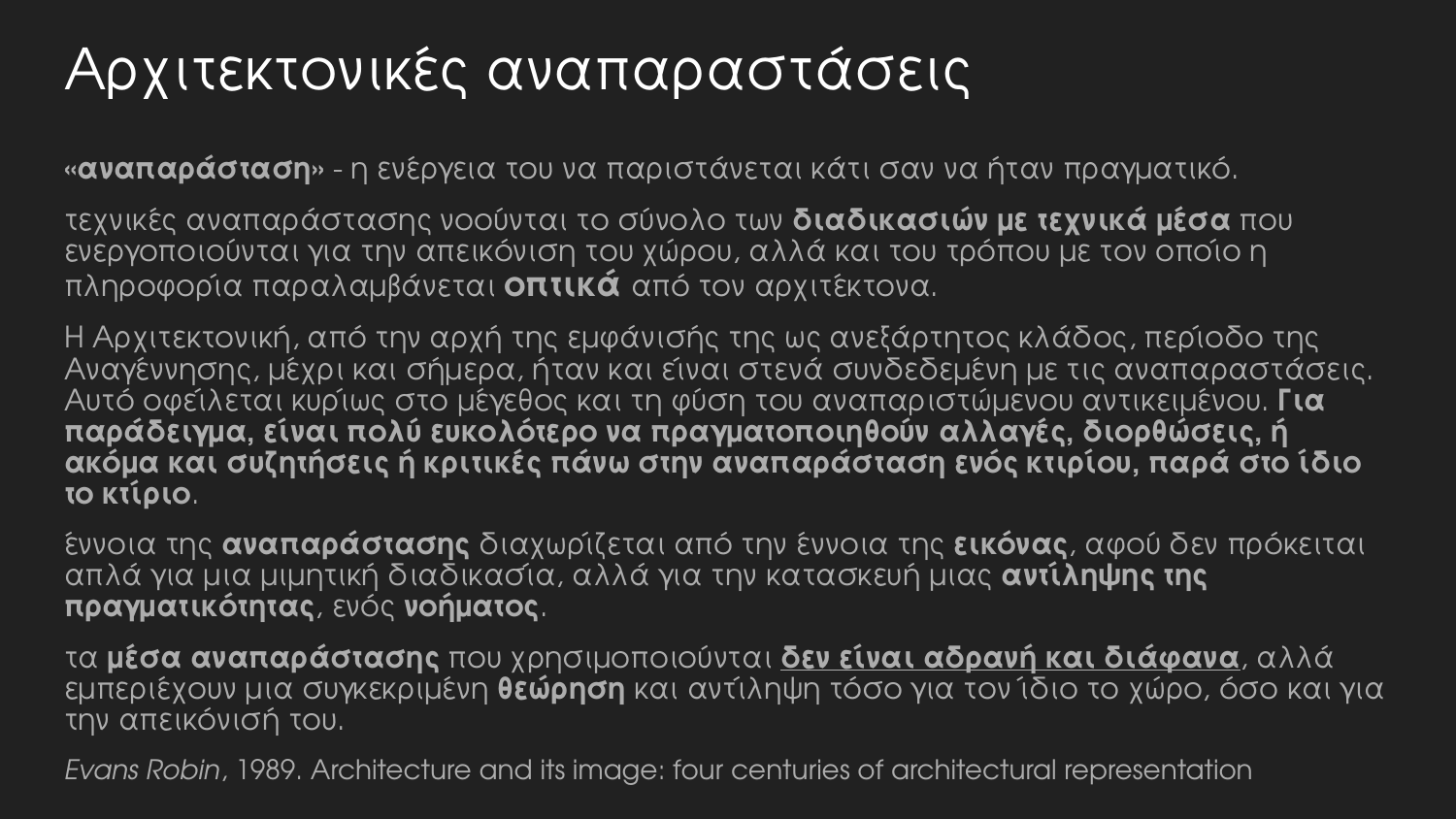

# Αρχιτεκτονικές αναπαραστάσεις
«αναπαράσταση» - η ενέργεια του να παριστάνεται κάτι σαν να ήταν πραγματικό.
τεχνικές αναπαράστασης νοούνται το σύνολο των διαδικασιών με τεχνικά μέσα που ενεργοποιούνται για την απεικόνιση του χώρου, αλλά και του τρόπου με τον οποίο η πληροφορία παραλαμβάνεται οπτικά από τον αρχιτέκτονα.
Η Αρχιτεκτονική, από την αρχή της εμφάνισής της ως ανεξάρτητος κλάδος, περίοδο της Αναγέννησης, μέχρι και σήμερα, ήταν και είναι στενά συνδεδεμένη με τις αναπαραστάσεις. Αυτό οφείλεται κυρίως στο μέγεθος και τη φύση του αναπαριστώμενου αντικειμένου. Για παράδειγμα, είναι πολύ ευκολότερο να πραγματοποιηθούν αλλαγές, διορθώσεις, ή ακόμα και συζητήσεις ή κριτικές πάνω στην αναπαράσταση ενός κτιρίου, παρά στο ίδιο το κτίριο.
έννοια της αναπαράστασης διαχωρίζεται από την έννοια της εικόνας, αφού δεν πρόκειται απλά για μια μιμητική διαδικασία, αλλά για την κατασκευή μιας αντίληψης της πραγματικότητας, ενός νοήματος.
τα μέσα αναπαράστασης που χρησιμοποιούνται δεν είναι αδρανή και διάφανα, αλλά εμπεριέχουν μια συγκεκριμένη θεώρηση και αντίληψη τόσο για τον ίδιο το χώρο, όσο και για την απεικόνισή του.
Evans Robin, 1989. Architecture and its image: four centuries of architectural representation